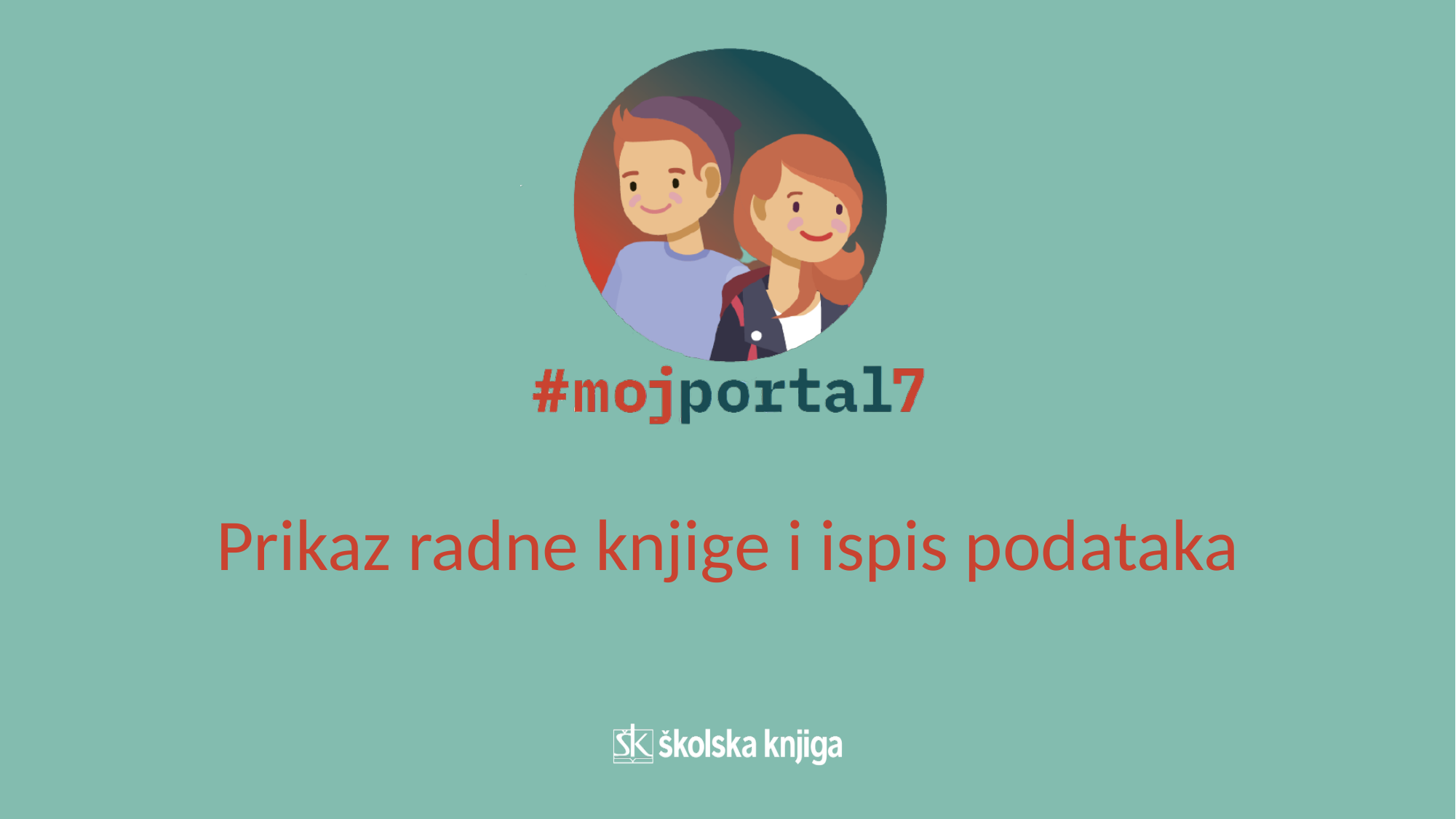

# Prikaz radne knjige i ispis podataka